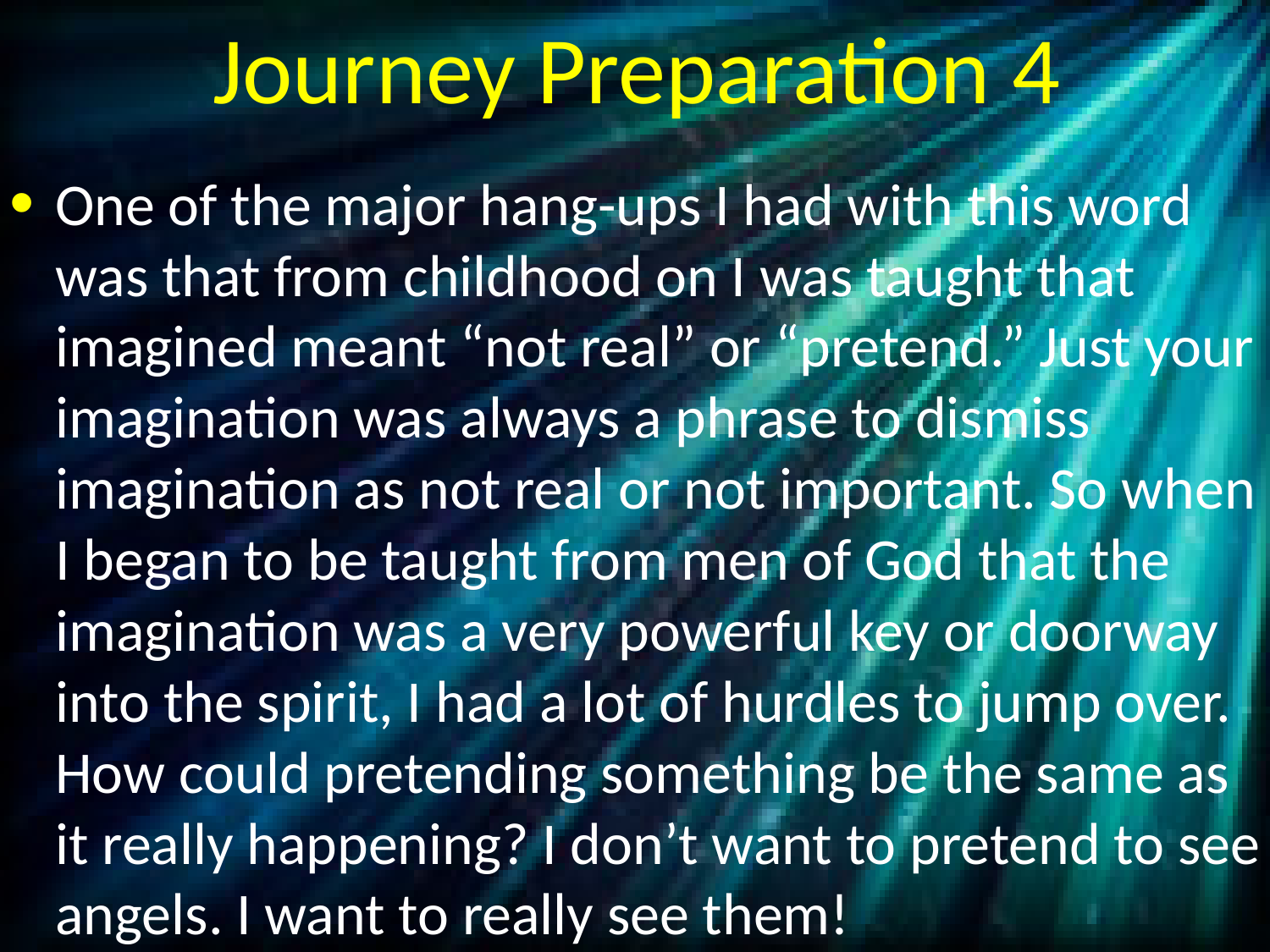

# Journey Preparation 4
One of the major hang-ups I had with this word was that from childhood on I was taught that imagined meant “not real” or “pretend.” Just your imagination was always a phrase to dismiss imagination as not real or not important. So when I began to be taught from men of God that the imagination was a very powerful key or doorway into the spirit, I had a lot of hurdles to jump over. How could pretending something be the same as it really happening? I don’t want to pretend to see angels. I want to really see them!